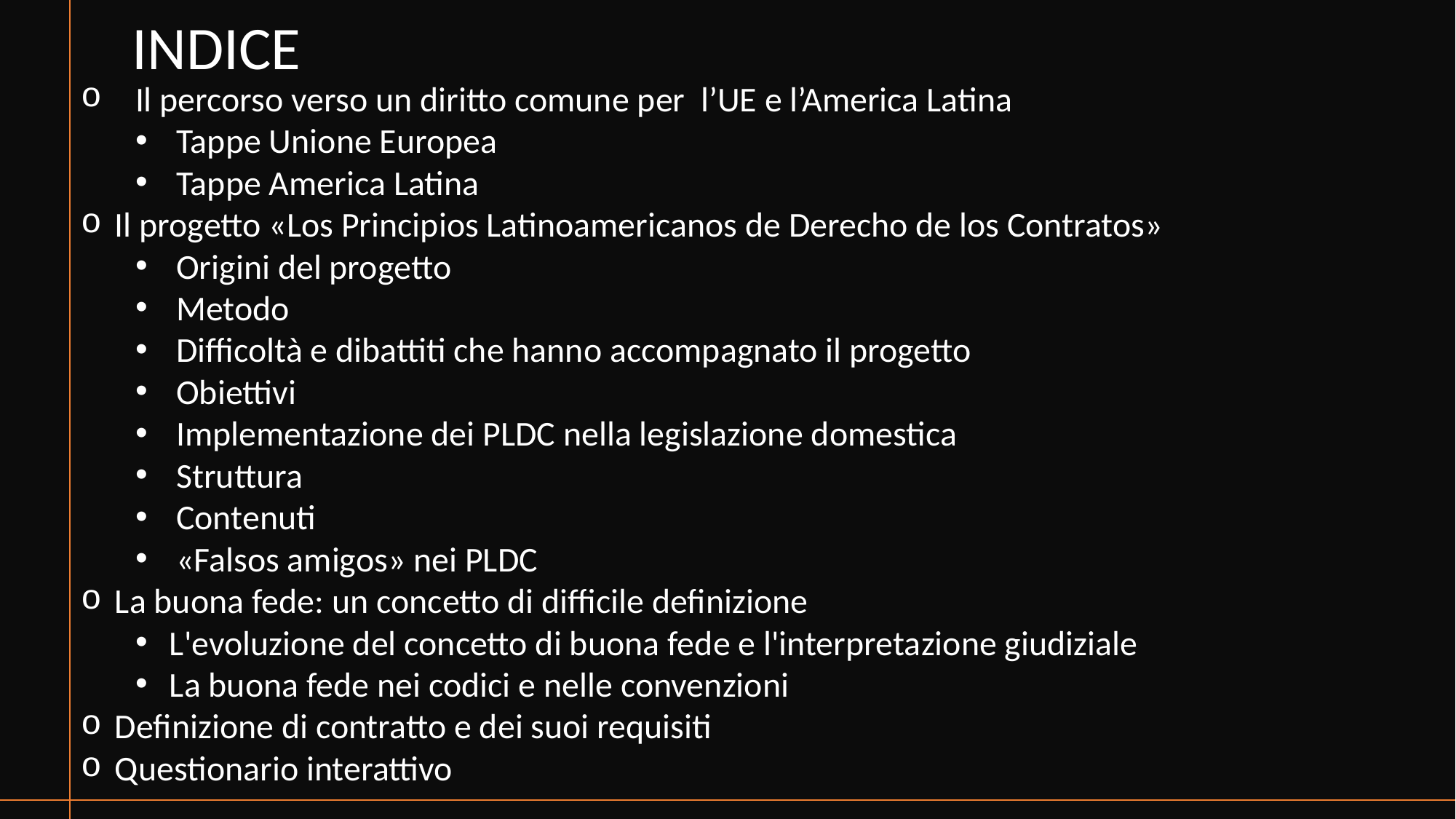

INDICE

Il percorso verso un diritto comune per  l’UE e l’America Latina
Tappe Unione Europea
Tappe America Latina
Il progetto «Los Principios Latinoamericanos de Derecho de los Contratos»
Origini del progetto
Metodo
Difficoltà e dibattiti che hanno accompagnato il progetto
Obiettivi
Implementazione dei PLDC nella legislazione domestica
Struttura
Contenuti
«Falsos amigos» nei PLDC
La buona fede: un concetto di difficile definizione
L'evoluzione del concetto di buona fede e l'interpretazione giudiziale
La buona fede nei codici e nelle convenzioni
Definizione di contratto e dei suoi requisiti
Questionario interattivo